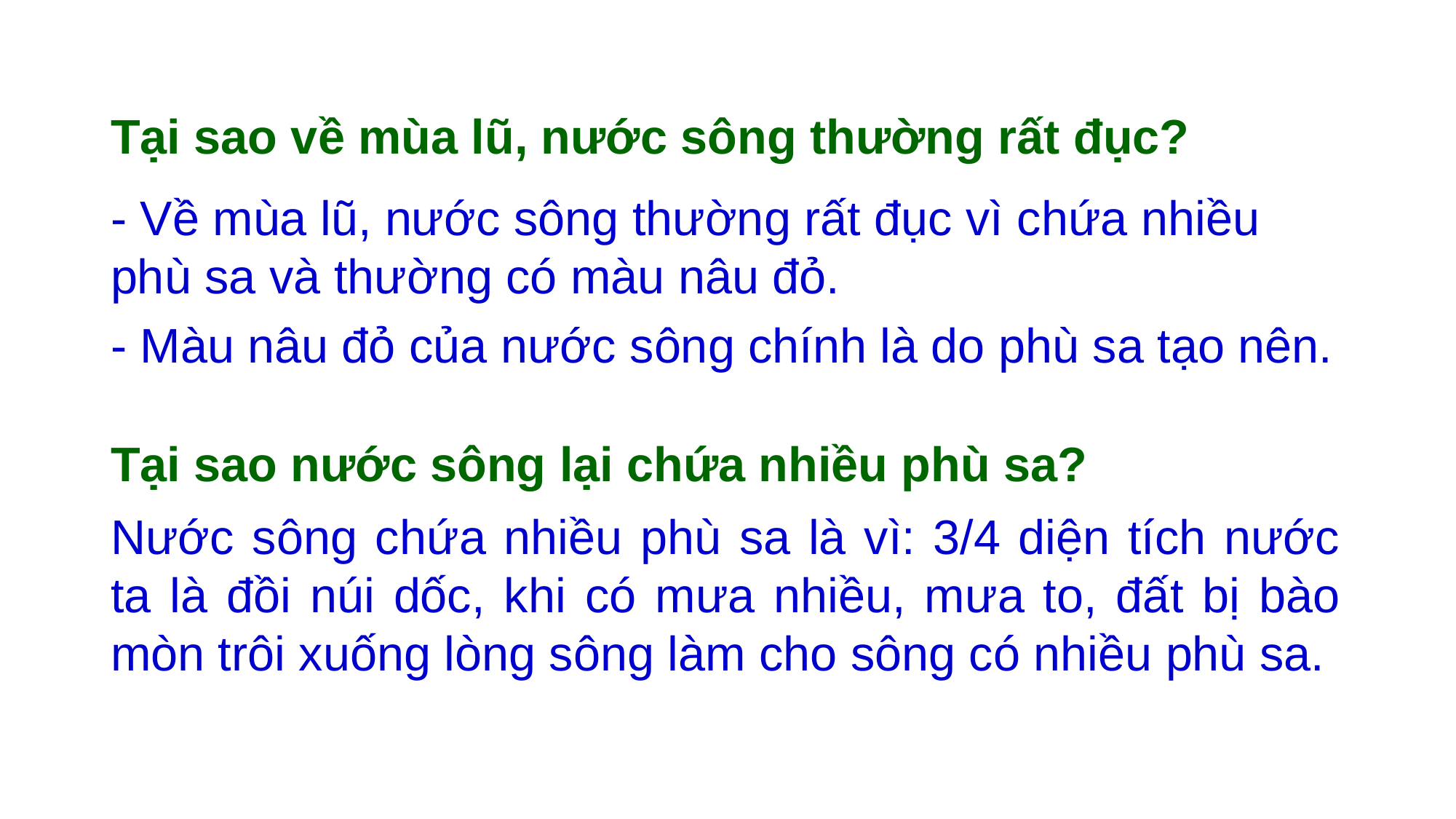

Tại sao về mùa lũ, nước sông thường rất đục?
- Về mùa lũ, nước sông thường rất đục vì chứa nhiều phù sa và thường có màu nâu đỏ.

- Màu nâu đỏ của nước sông chính là do phù sa tạo nên.
Tại sao nước sông lại chứa nhiều phù sa?
Nước sông chứa nhiều phù sa là vì: 3/4 diện tích nước ta là đồi núi dốc, khi có mưa nhiều, mưa to, đất bị bào mòn trôi xuống lòng sông làm cho sông có nhiều phù sa.